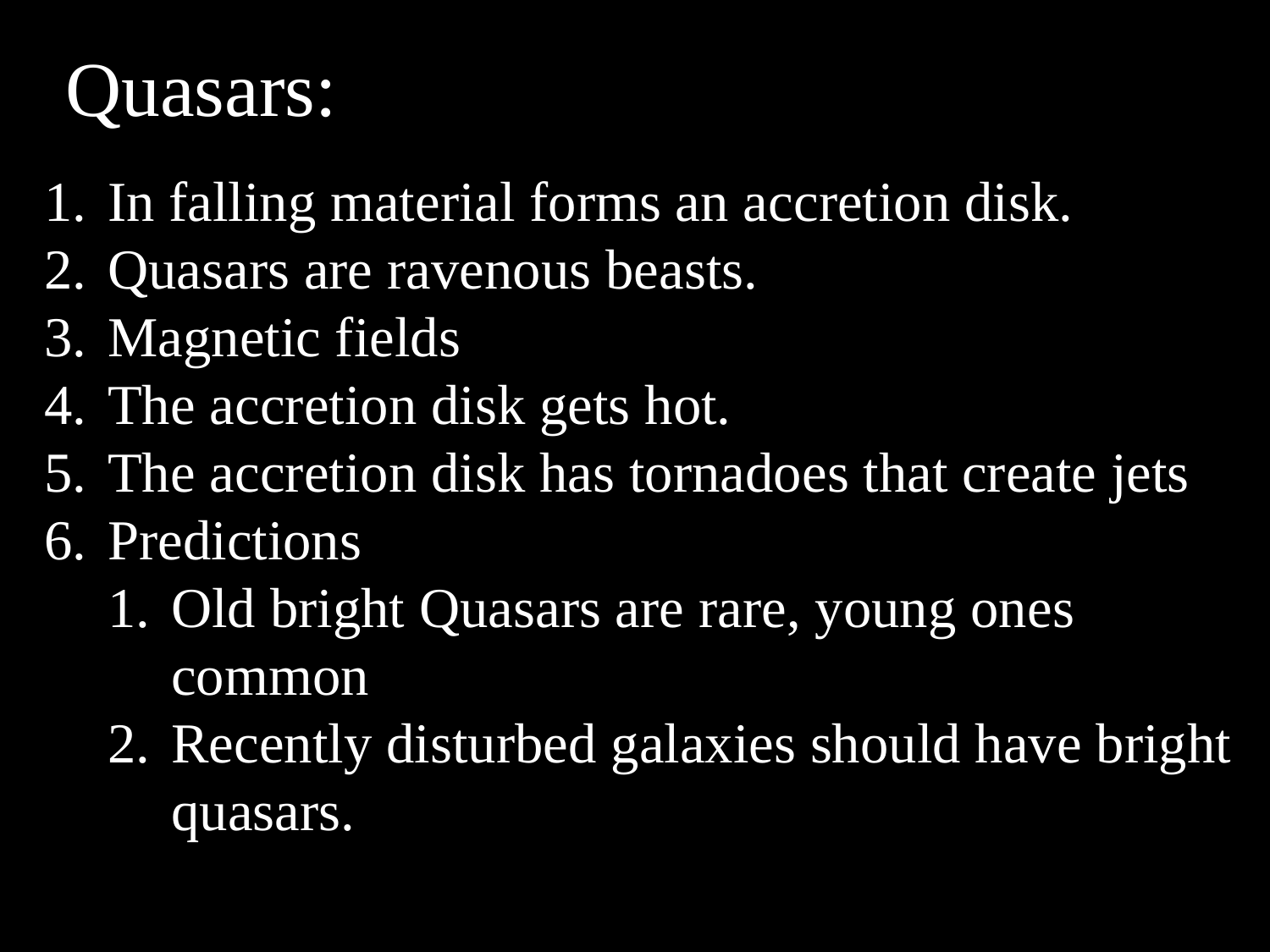

Quasars:
In falling material forms an accretion disk.
Quasars are ravenous beasts.
Magnetic fields
The accretion disk gets hot.
The accretion disk has tornadoes that create jets
Predictions
Old bright Quasars are rare, young ones common
Recently disturbed galaxies should have bright quasars.